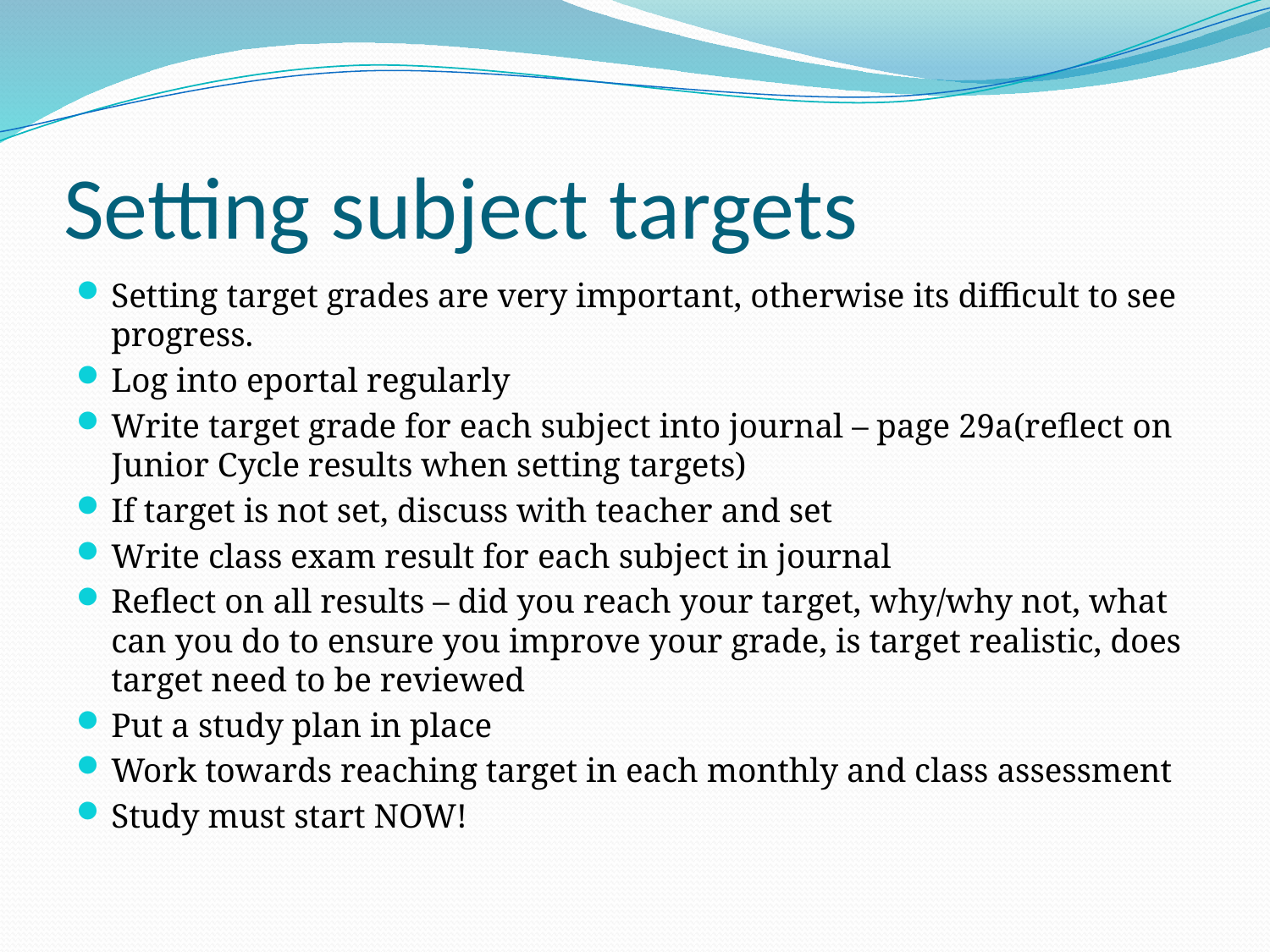

# Setting subject targets
Setting target grades are very important, otherwise its difficult to see progress.
Log into eportal regularly
Write target grade for each subject into journal – page 29a(reflect on Junior Cycle results when setting targets)
If target is not set, discuss with teacher and set
Write class exam result for each subject in journal
Reflect on all results – did you reach your target, why/why not, what can you do to ensure you improve your grade, is target realistic, does target need to be reviewed
Put a study plan in place
Work towards reaching target in each monthly and class assessment
Study must start NOW!